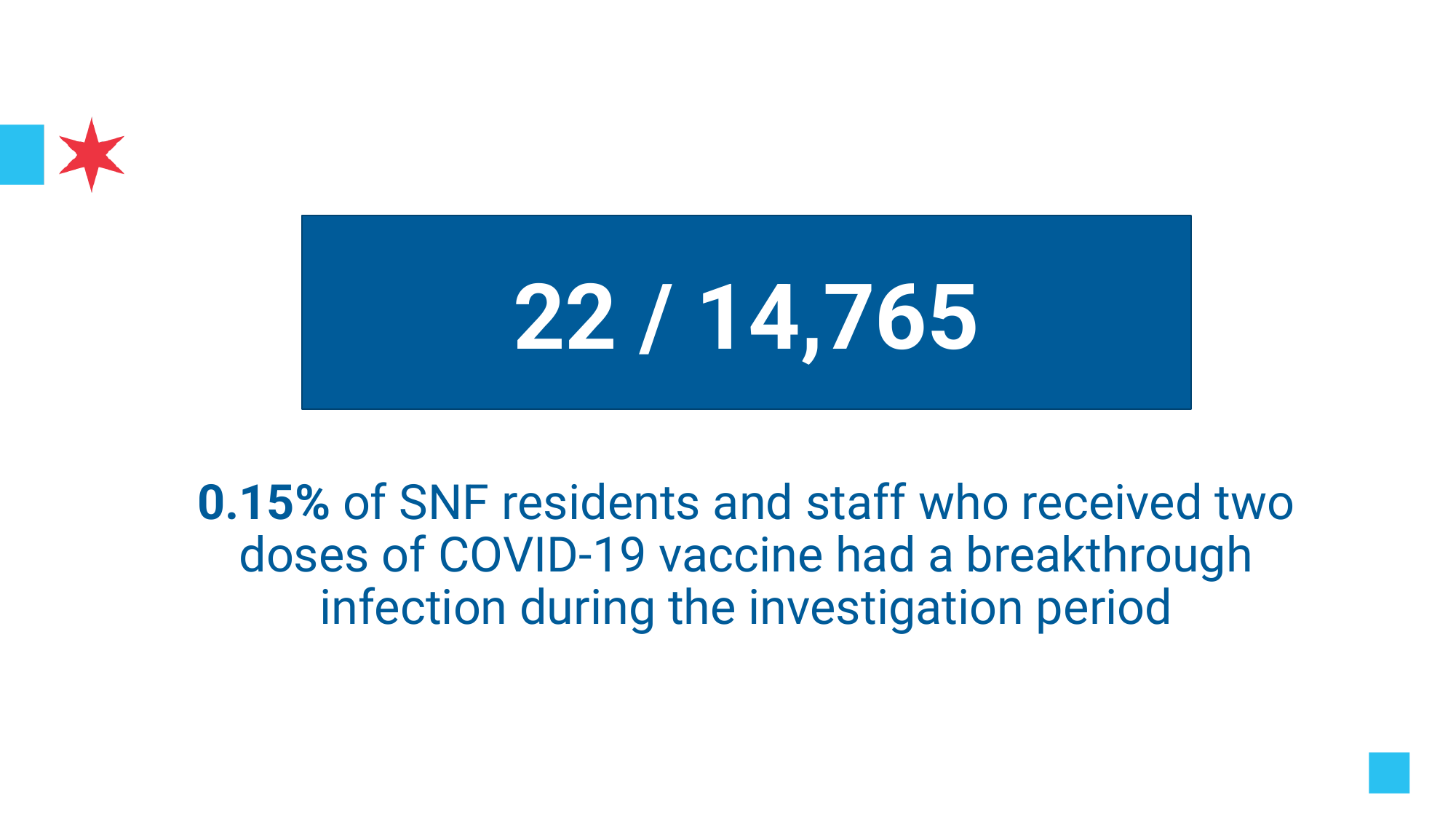

22 / 14,765
0.15% of SNF residents and staff who received two doses of COVID-19 vaccine had a breakthrough infection during the investigation period